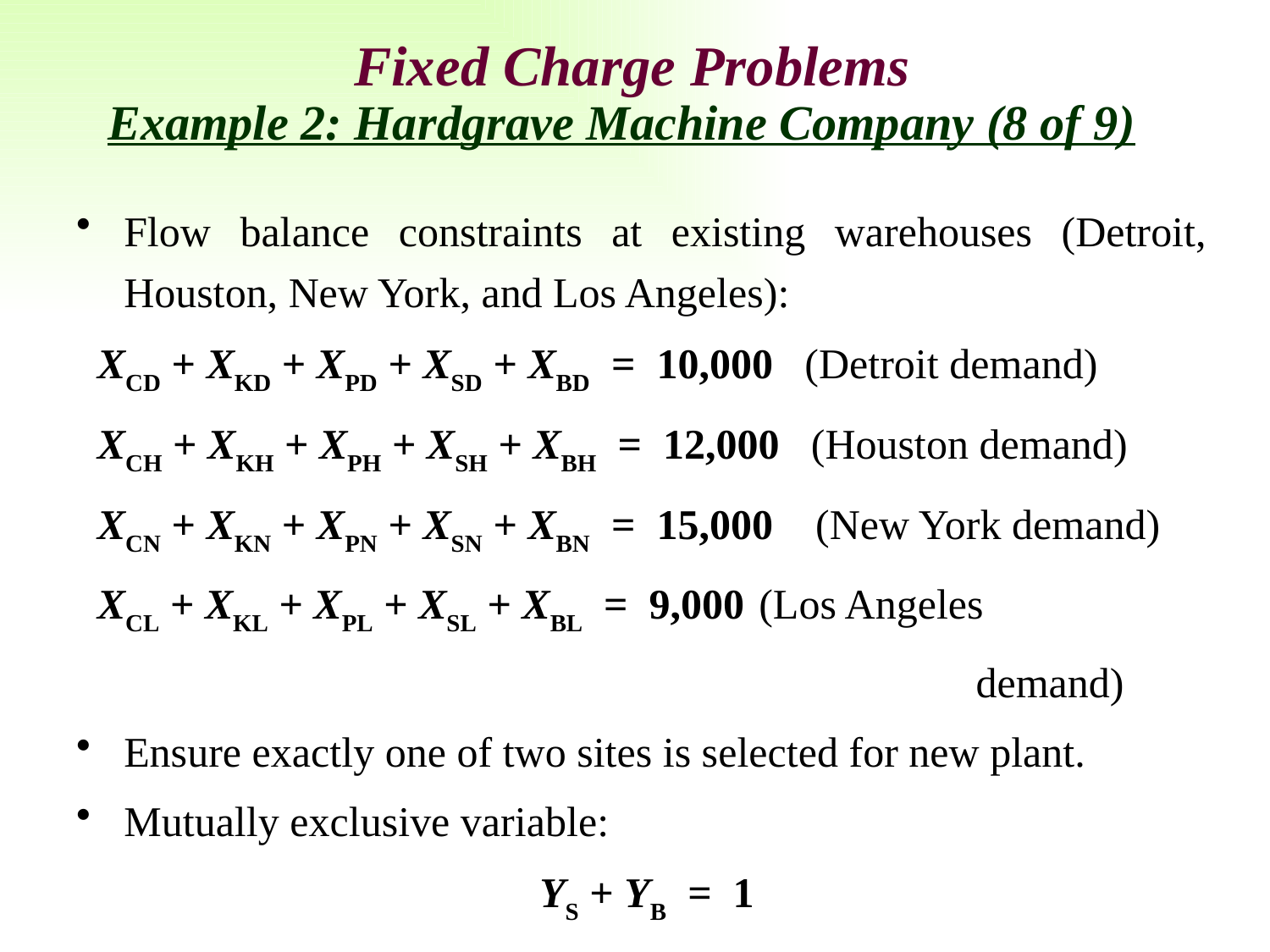

# Fixed Charge Problems
Example 2: Hardgrave Machine Company (8 of 9)
Flow balance constraints at existing warehouses (Detroit, Houston, New York, and Los Angeles):
  XCD + XKD + XPD + XSD + XBD  =  10,000   (Detroit demand)
  XCH + XKH + XPH + XSH + XBH  =  12,000   (Houston demand)
  XCN + XKN + XPN + XSN + XBN  =  15,000    (New York demand)
  XCL + XKL + XPL + XSL + XBL  =  9,000	(Los Angeles
                                                                                     demand)
Ensure exactly one of two sites is selected for new plant.
Mutually exclusive variable:
 YS + YB  =  1